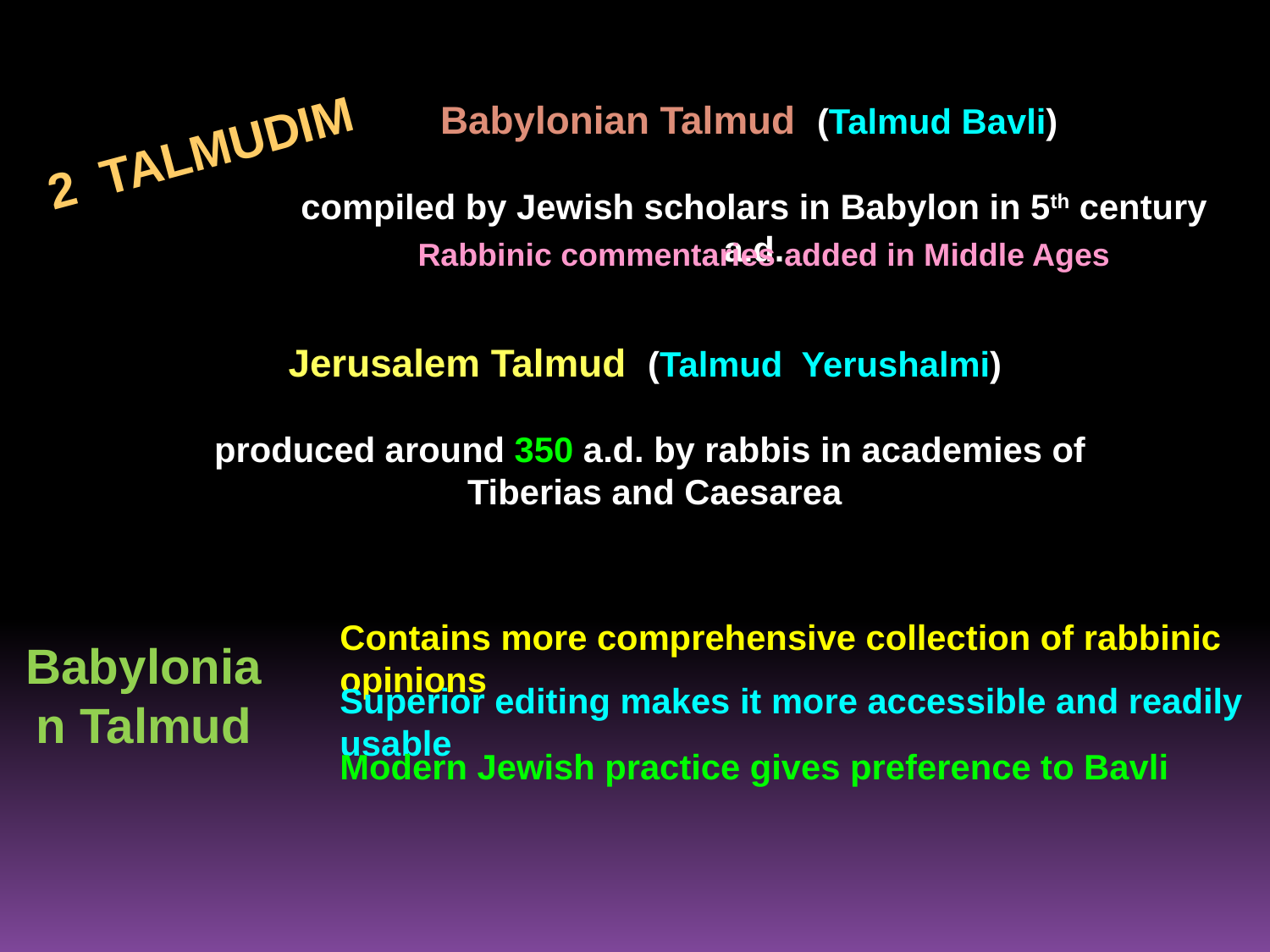

Babylonian Talmud  (Talmud Bavli)

compiled by Jewish scholars in Babylon in 5th century a.d.
2  TALMUDIM
Rabbinic commentaries added in Middle Ages
Jerusalem Talmud  (Talmud  Yerushalmi)

produced around 350 a.d. by rabbis in academies of
Tiberias and Caesarea
Contains more comprehensive collection of rabbinic opinions
Babylonian Talmud
Superior editing makes it more accessible and readily usable
Modern Jewish practice gives preference to Bavli